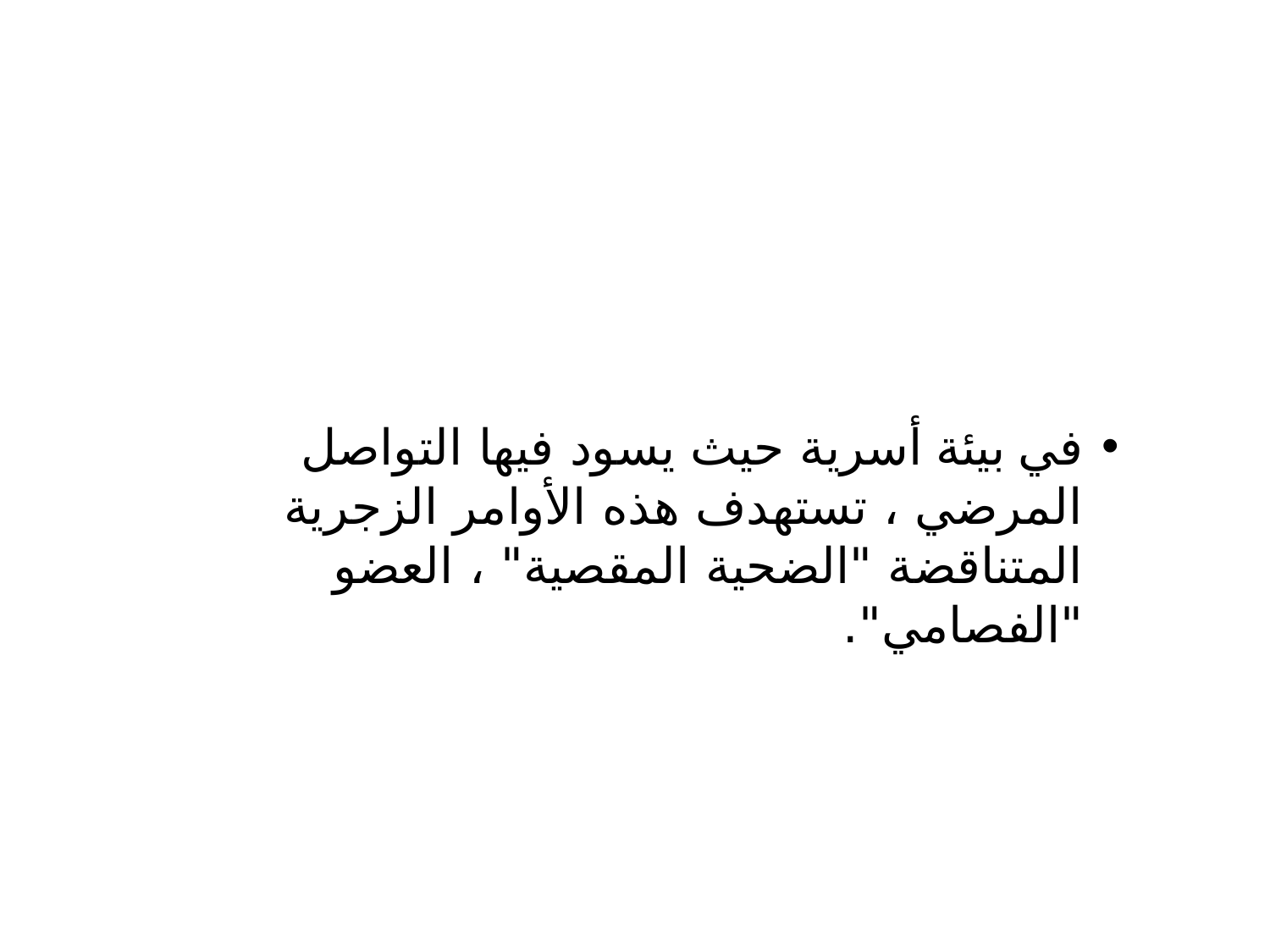

في بيئة أسرية حيث يسود فيها التواصل المرضي ، تستهدف هذه الأوامر الزجرية المتناقضة "الضحية المقصية" ، العضو "الفصامي".